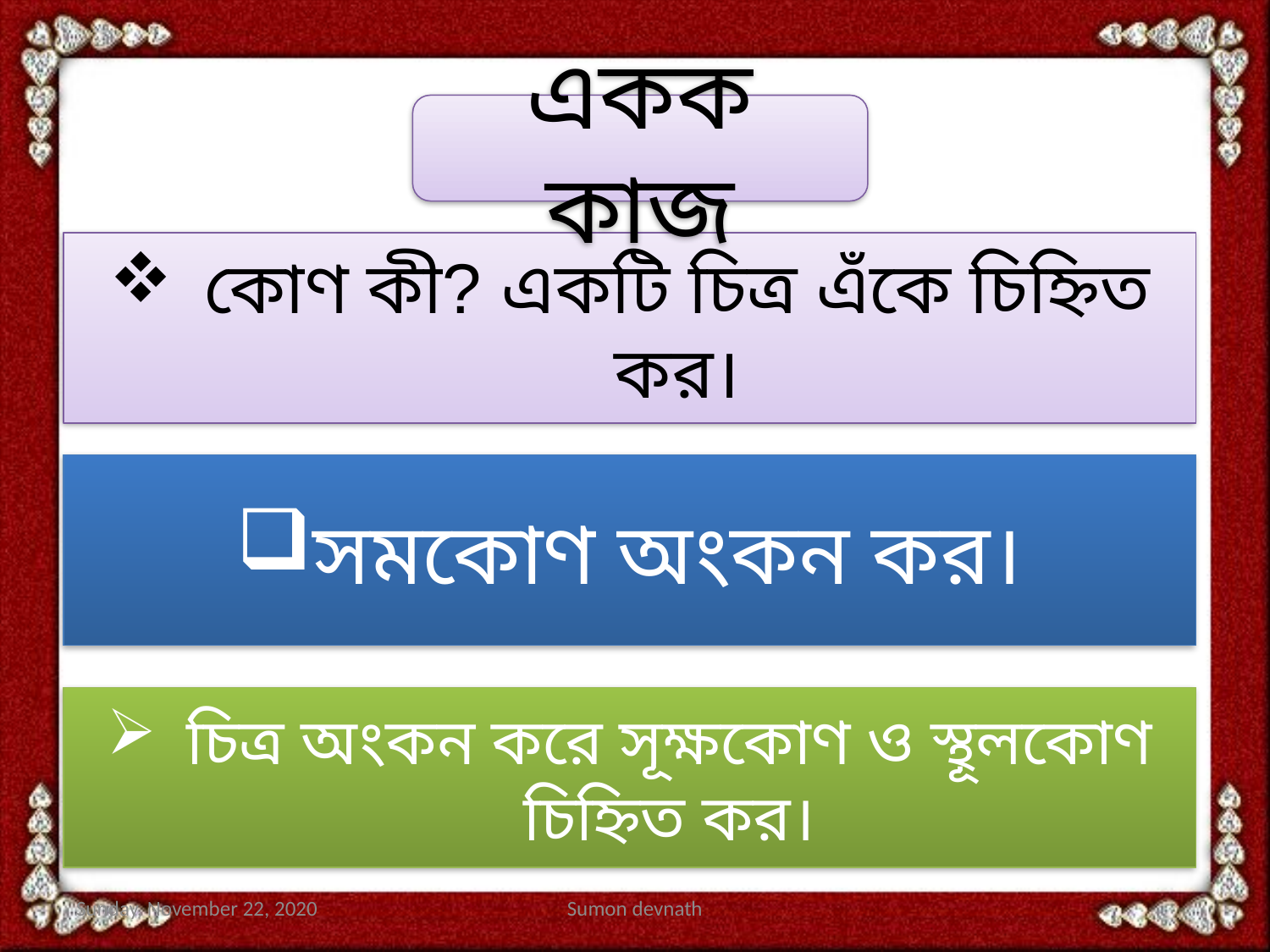

একক কাজ
কোণ কী? একটি চিত্র এঁকে চিহ্নিত কর।
সমকোণ অংকন কর।
চিত্র অংকন করে সূক্ষকোণ ও স্থূলকোণ চিহ্নিত কর।
Sunday, November 22, 2020
Sumon devnath